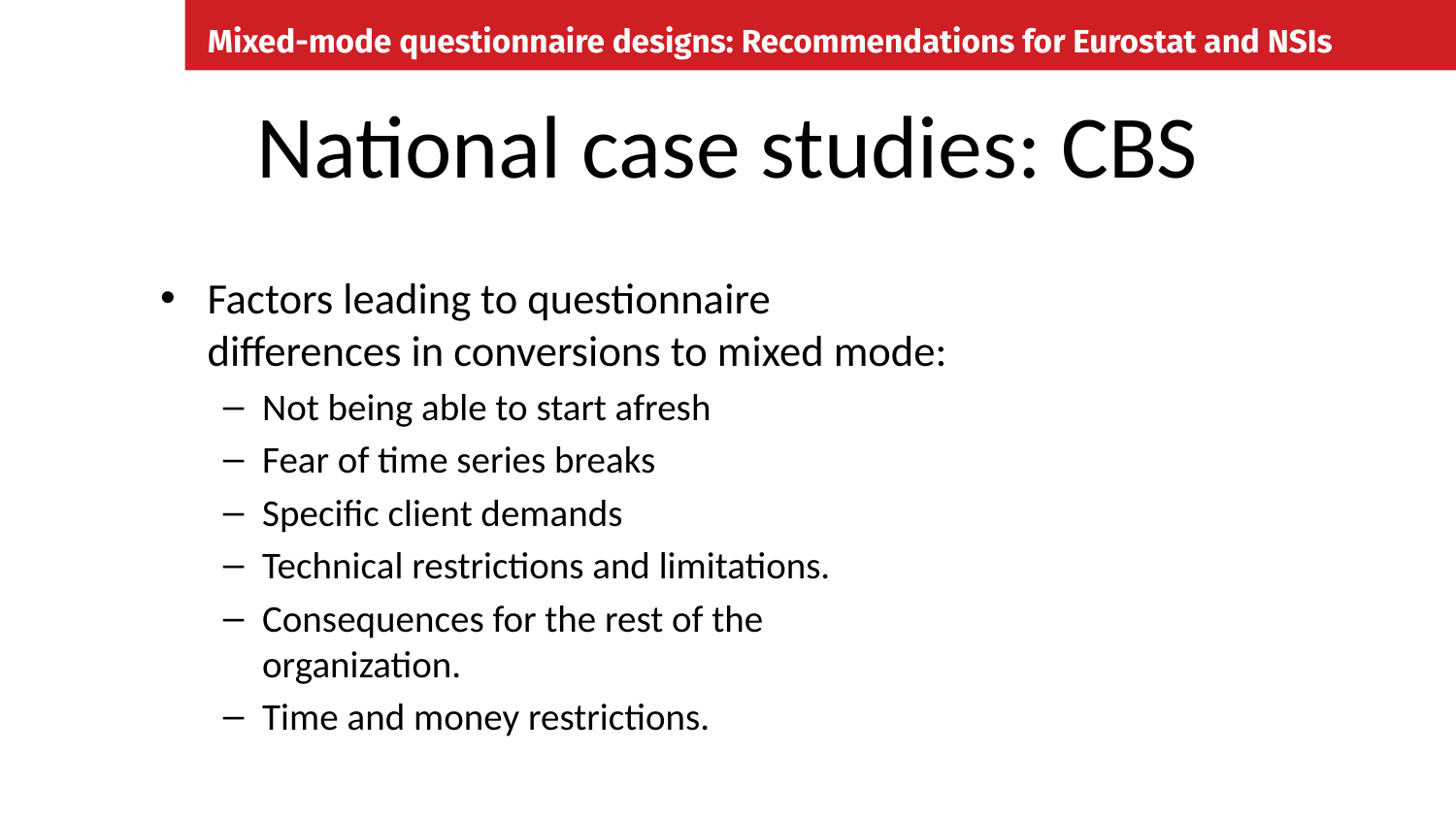

Mixed-mode questionnaire designs: Recommendations for Eurostat and NSIs

# National case studies: CBS
Factors leading to questionnaire differences in conversions to mixed mode:
Not being able to start afresh
Fear of time series breaks
Specific client demands
Technical restrictions and limitations.
Consequences for the rest of the organization.
Time and money restrictions.